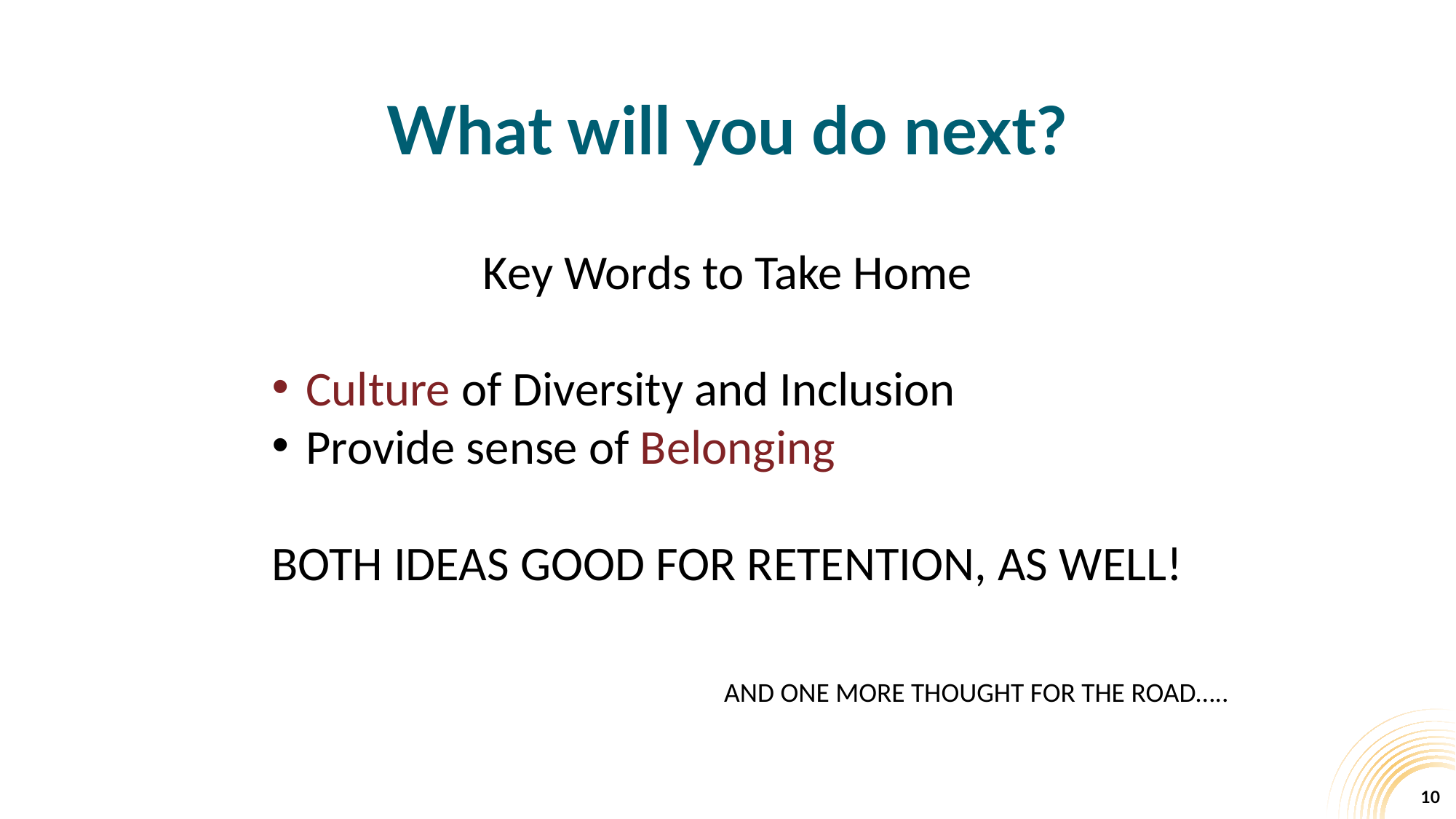

# What will you do next?
Key Words to Take Home

Culture of Diversity and Inclusion
Provide sense of Belonging

BOTH IDEAS GOOD FOR RETENTION, AS WELL!
AND ONE MORE THOUGHT FOR THE ROAD…..
10